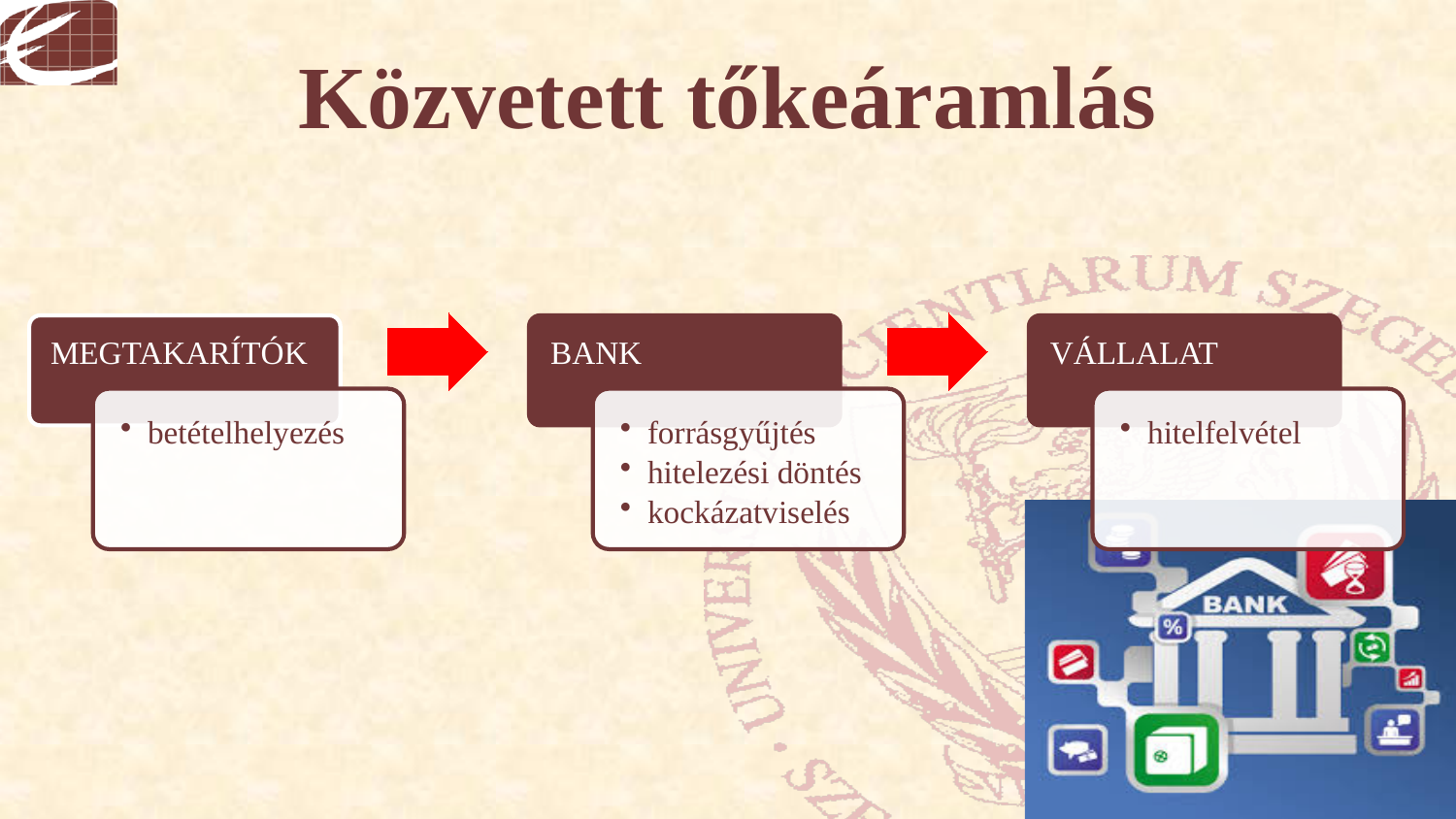

# Közvetett tőkeáramlás
MEGTAKARÍTÓK
betételhelyezés

BANK
forrásgyűjtés
hitelezési döntés
kockázatviselés

VÁLLALAT
hitelfelvétel